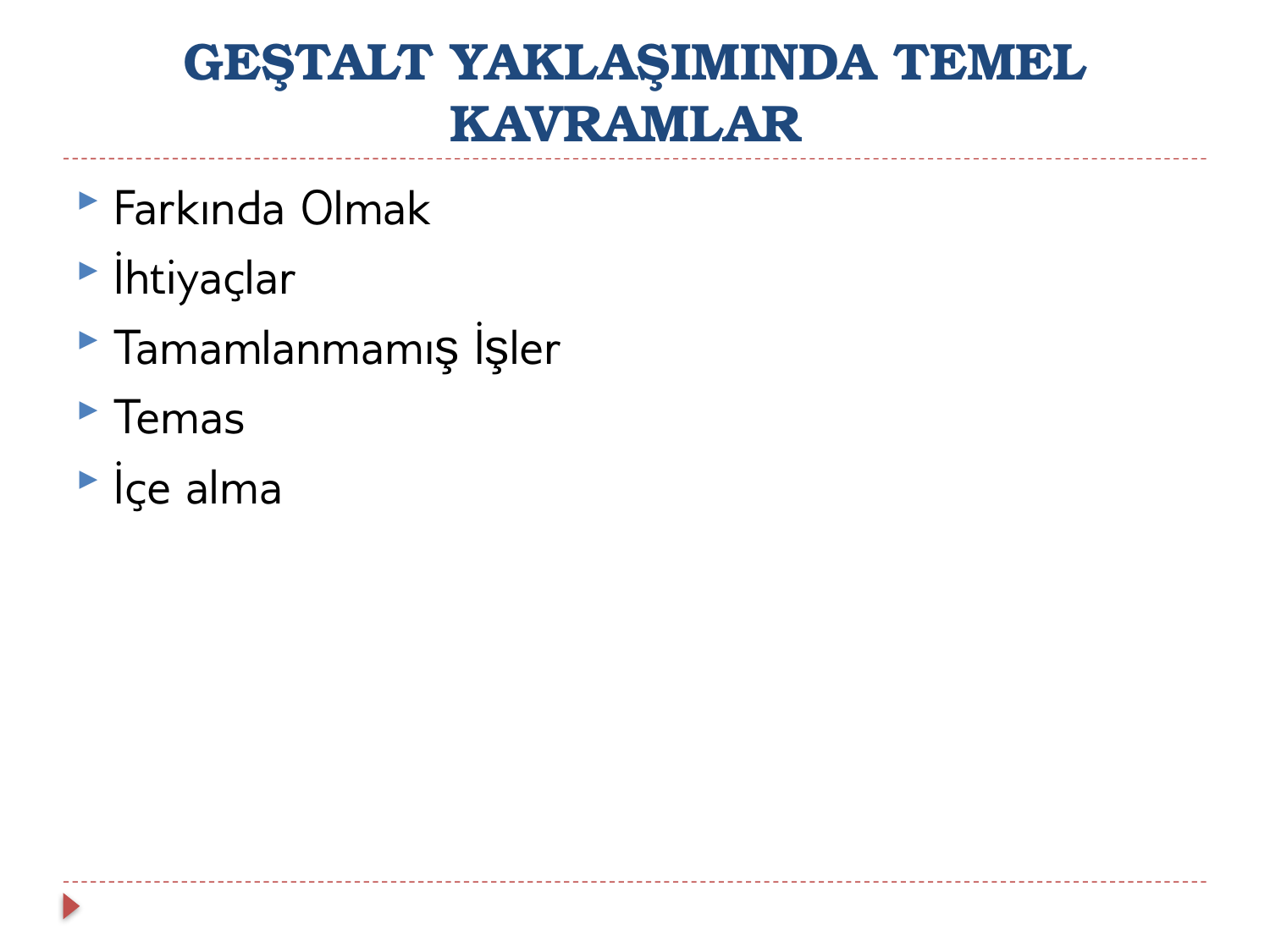

# GEŞTALT YAKLAŞIMINDA TEMEL KAVRAMLAR
Farkında Olmak
İhtiyaçlar
Tamamlanmamış İşler
Temas
İçe alma